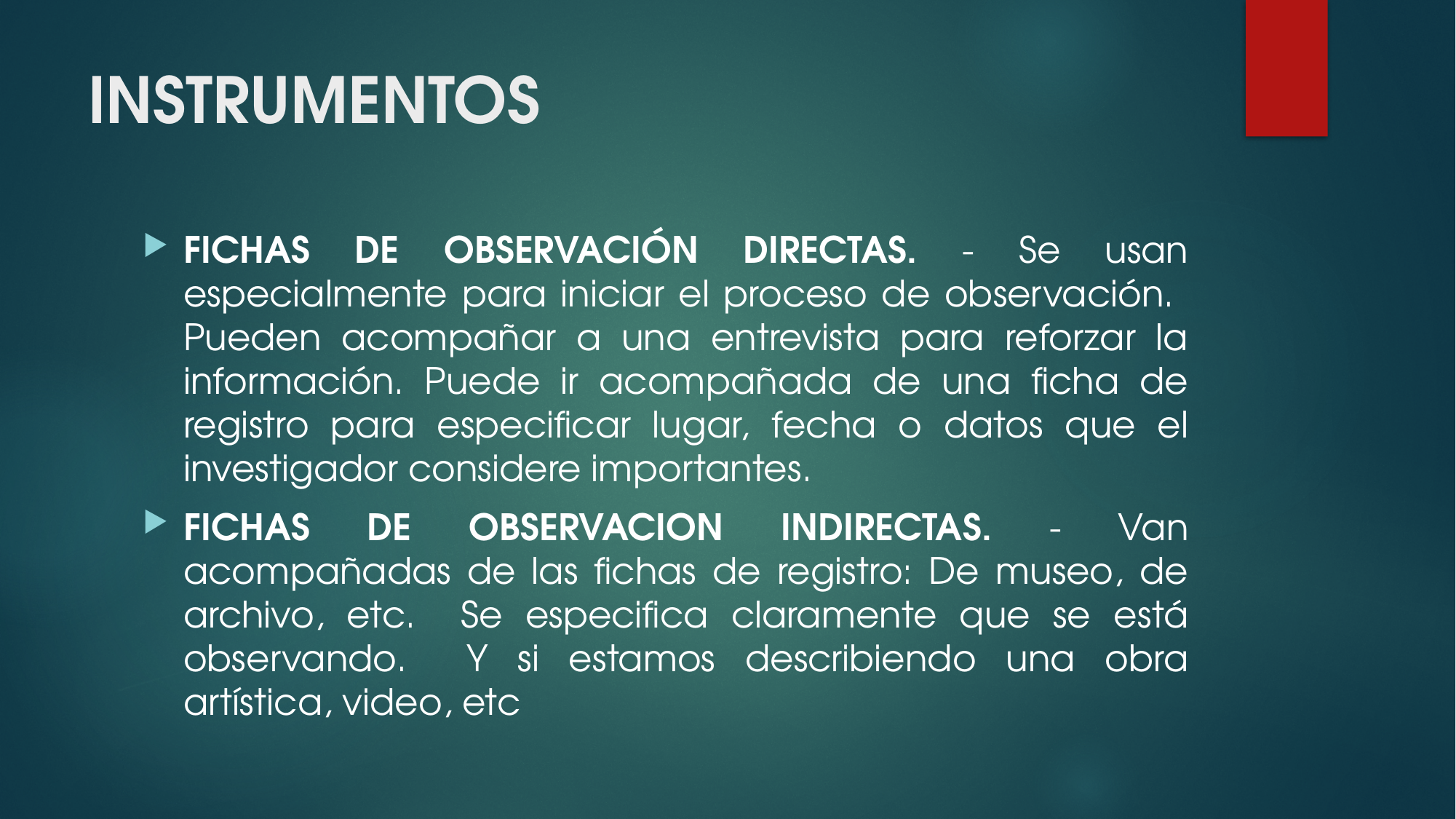

# INSTRUMENTOS
FICHAS DE OBSERVACIÓN DIRECTAS. - Se usan especialmente para iniciar el proceso de observación.  Pueden acompañar a una entrevista para reforzar la información. Puede ir acompañada de una ficha de registro para especificar lugar, fecha o datos que el investigador considere importantes.
FICHAS DE OBSERVACION INDIRECTAS. - Van acompañadas de las fichas de registro: De museo, de archivo, etc.  Se especifica claramente que se está observando.  Y si estamos describiendo una obra artística, video, etc